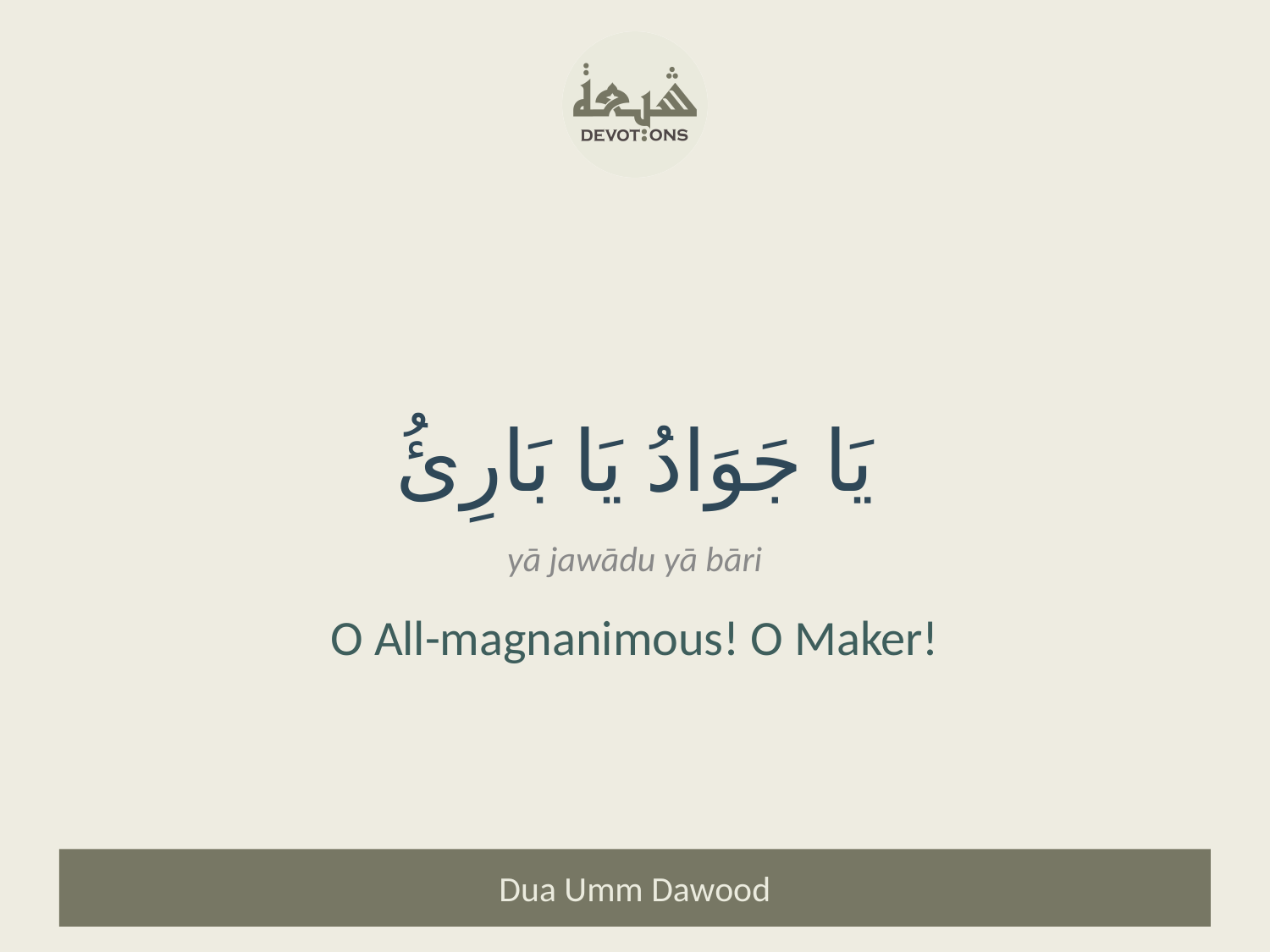

يَا جَوَادُ يَا بَارِئُ
yā jawādu yā bāri
O All-magnanimous! O Maker!
Dua Umm Dawood